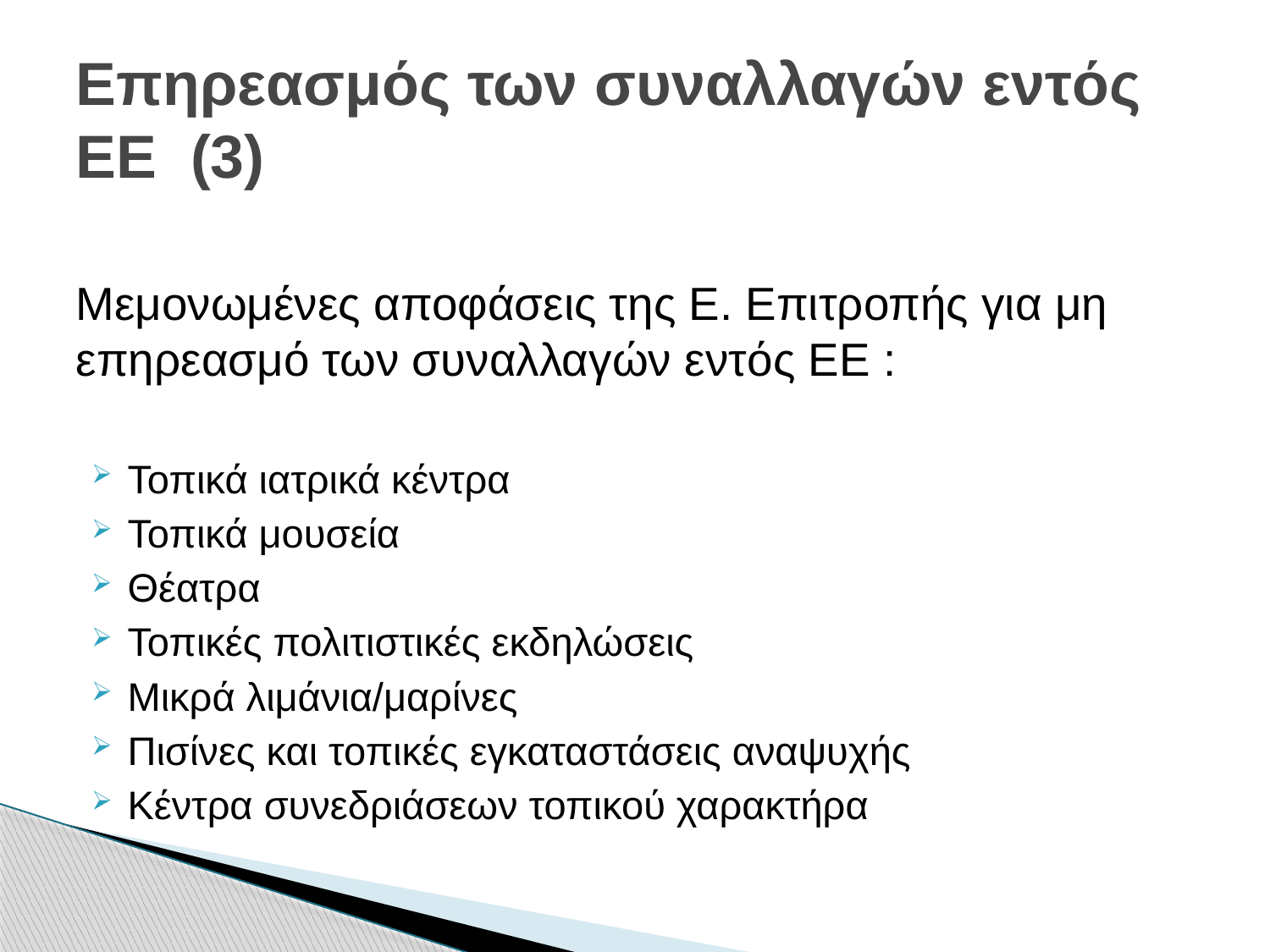

# Επηρεασμός των συναλλαγών εντός ΕΕ  (3)

Μεμονωμένες αποφάσεις της Ε. Επιτροπής για μη επηρεασμό των συναλλαγών εντός ΕΕ :

Τοπικά ιατρικά κέντρα
Τοπικά μουσεία
Θέατρα
Τοπικές πολιτιστικές εκδηλώσεις
Μικρά λιμάνια/μαρίνες
Πισίνες και τοπικές εγκαταστάσεις αναψυχής
Κέντρα συνεδριάσεων τοπικού χαρακτήρα